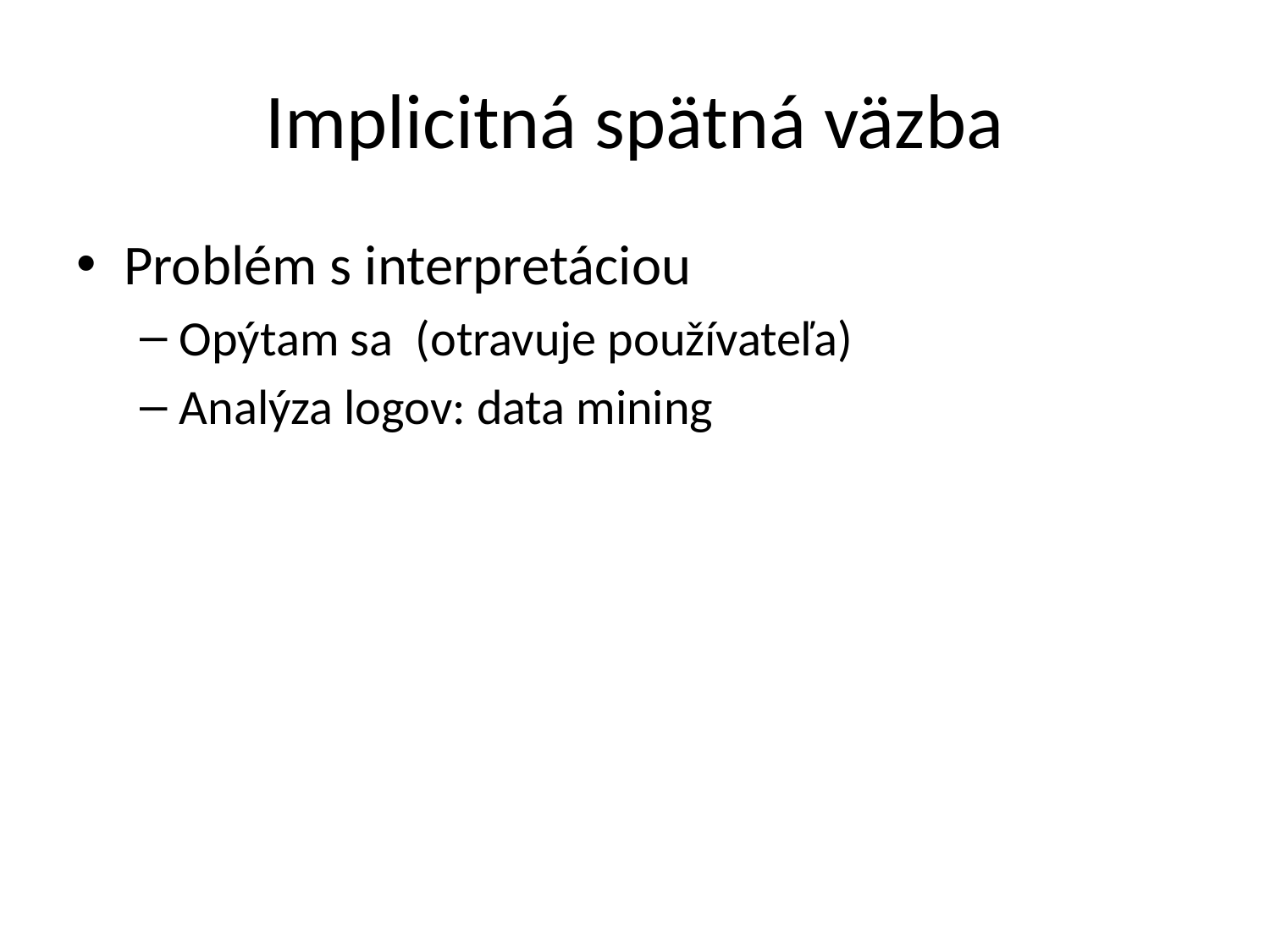

# Implicitná spätná väzba
Problém s interpretáciou
Opýtam sa  (otravuje používateľa)
Analýza logov: data mining